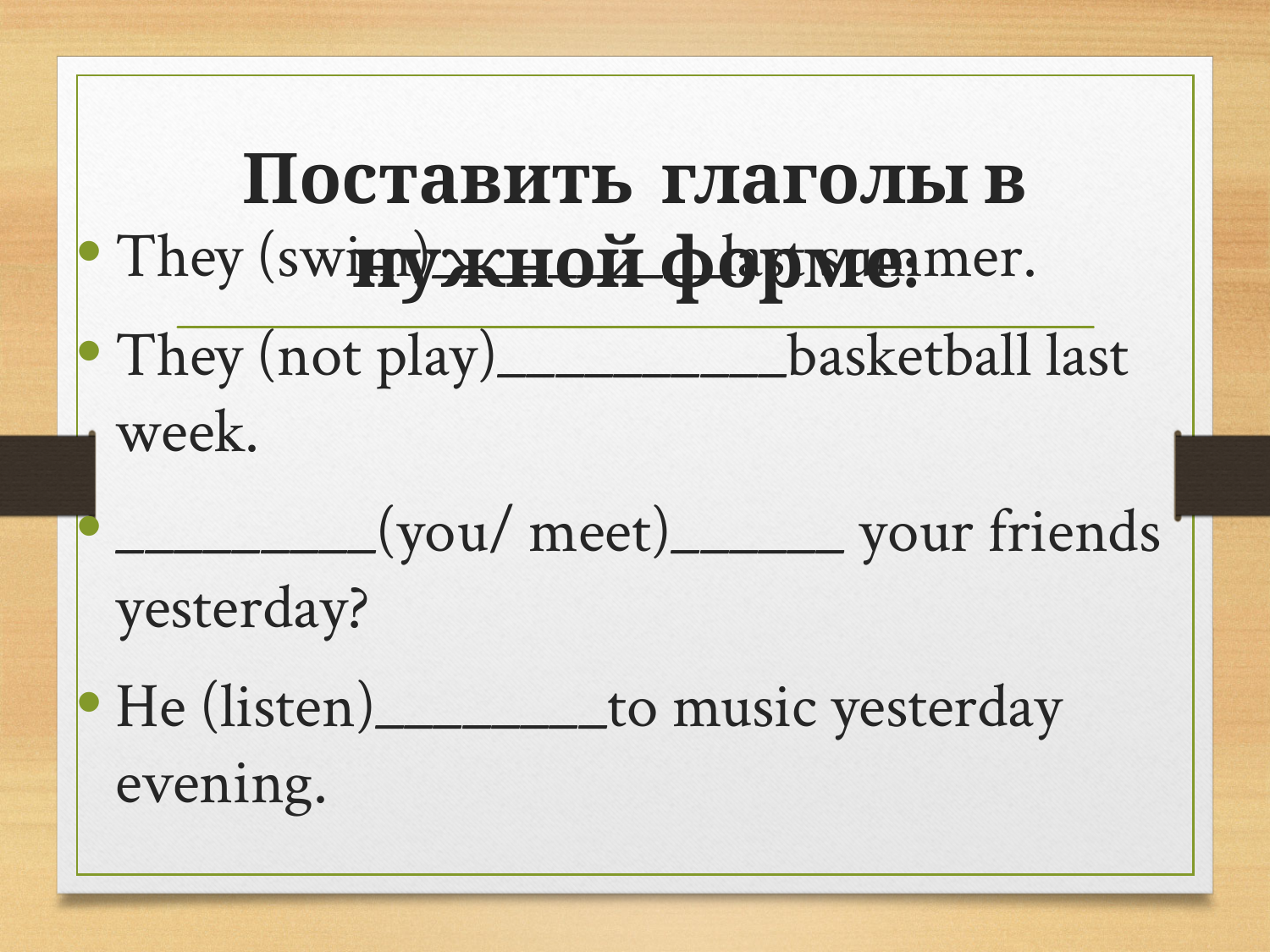

# Поставить  глаголы в нужной форме:
They (swim)__________last summer.
They (not play)__________basketball last week.
_________(you/ meet)______ your friends yesterday?
He (listen)________to music yesterday evening.